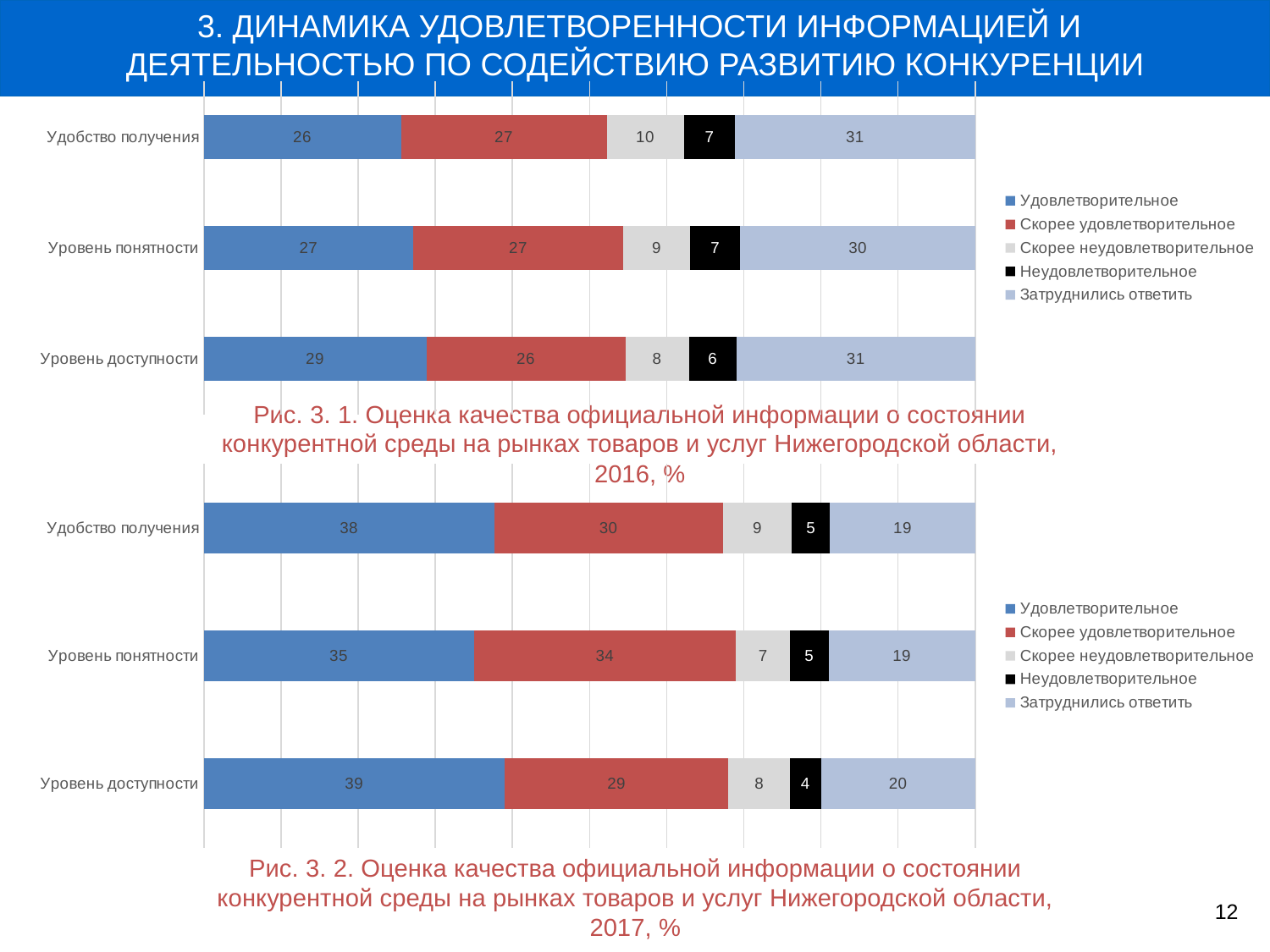

3. ДИНАМИКА УДОВЛЕТВОРЕННОСТИ ИНФОРМАЦИЕЙ И ДЕЯТЕЛЬНОСТЬЮ ПО СОДЕЙСТВИЮ РАЗВИТИЮ КОНКУРЕНЦИИ

### Chart

| Category | Удовлетворительное | Скорее удовлетворительное | Скорее неудовлетворительное | Неудовлетворительное | Затруднились ответить |
|---|---|---|---|---|---|
| Уровень доступности | 28.8659793814433 | 25.77319587628866 | 8.24742268041237 | 6.185567010309279 | 30.927835051546392 |
| Уровень понятности | 27.17391304347826 | 27.17391304347826 | 8.695652173913043 | 6.521739130434782 | 30.434782608695652 |
| Удобство получения | 25.555555555555557 | 26.666666666666668 | 10.0 | 6.666666666666667 | 31.11111111111111 |
Рис. 3. 1. Оценка качества официальной информации о состоянии конкурентной среды на рынках товаров и услуг Нижегородской области, 2016, %

### Chart

| Category | Удовлетворительное | Скорее удовлетворительное | Скорее неудовлетворительное | Неудовлетворительное | Затруднились ответить |
|---|---|---|---|---|---|
| Уровень доступности | 39.0 | 29.0 | 8.0 | 4.0 | 20.0 |
| Уровень понятности | 35.0 | 34.0 | 7.0 | 5.0 | 19.0 |
| Удобство получения | 38.0 | 30.0 | 9.0 | 5.0 | 19.0 |
Рис. 3. 2. Оценка качества официальной информации о состоянии конкурентной среды на рынках товаров и услуг Нижегородской области, 2017, %
12